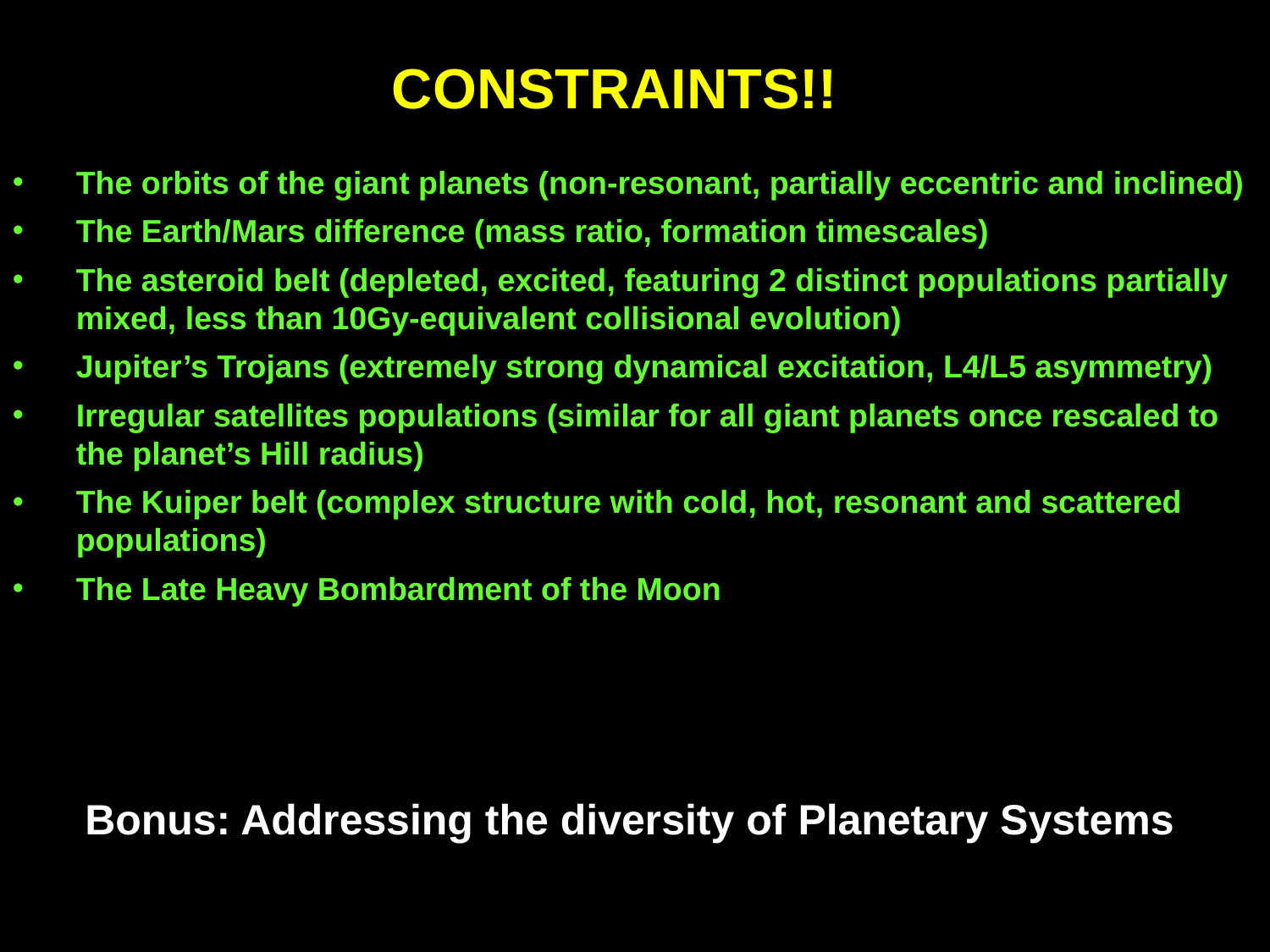

CONSTRAINTS!!
The orbits of the giant planets (non-resonant, partially eccentric and inclined)
The Earth/Mars difference (mass ratio, formation timescales)
The asteroid belt (depleted, excited, featuring 2 distinct populations partially mixed, less than 10Gy-equivalent collisional evolution)
Jupiter’s Trojans (extremely strong dynamical excitation, L4/L5 asymmetry)
Irregular satellites populations (similar for all giant planets once rescaled to the planet’s Hill radius)
The Kuiper belt (complex structure with cold, hot, resonant and scattered populations)
The Late Heavy Bombardment of the Moon
Bonus: Addressing the diversity of Planetary Systems